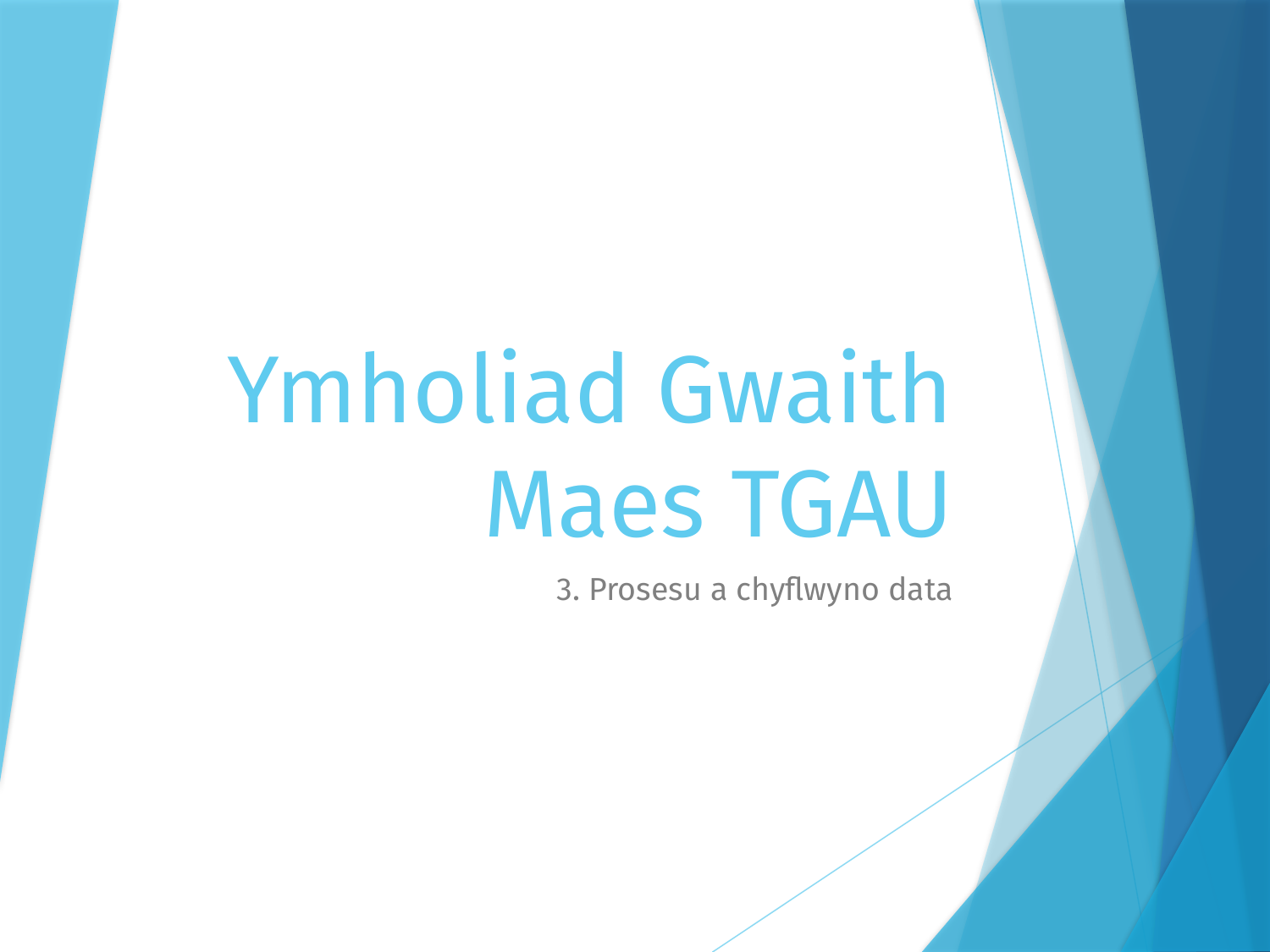

# Ymholiad Gwaith Maes TGAU
3. Prosesu a chyflwyno data